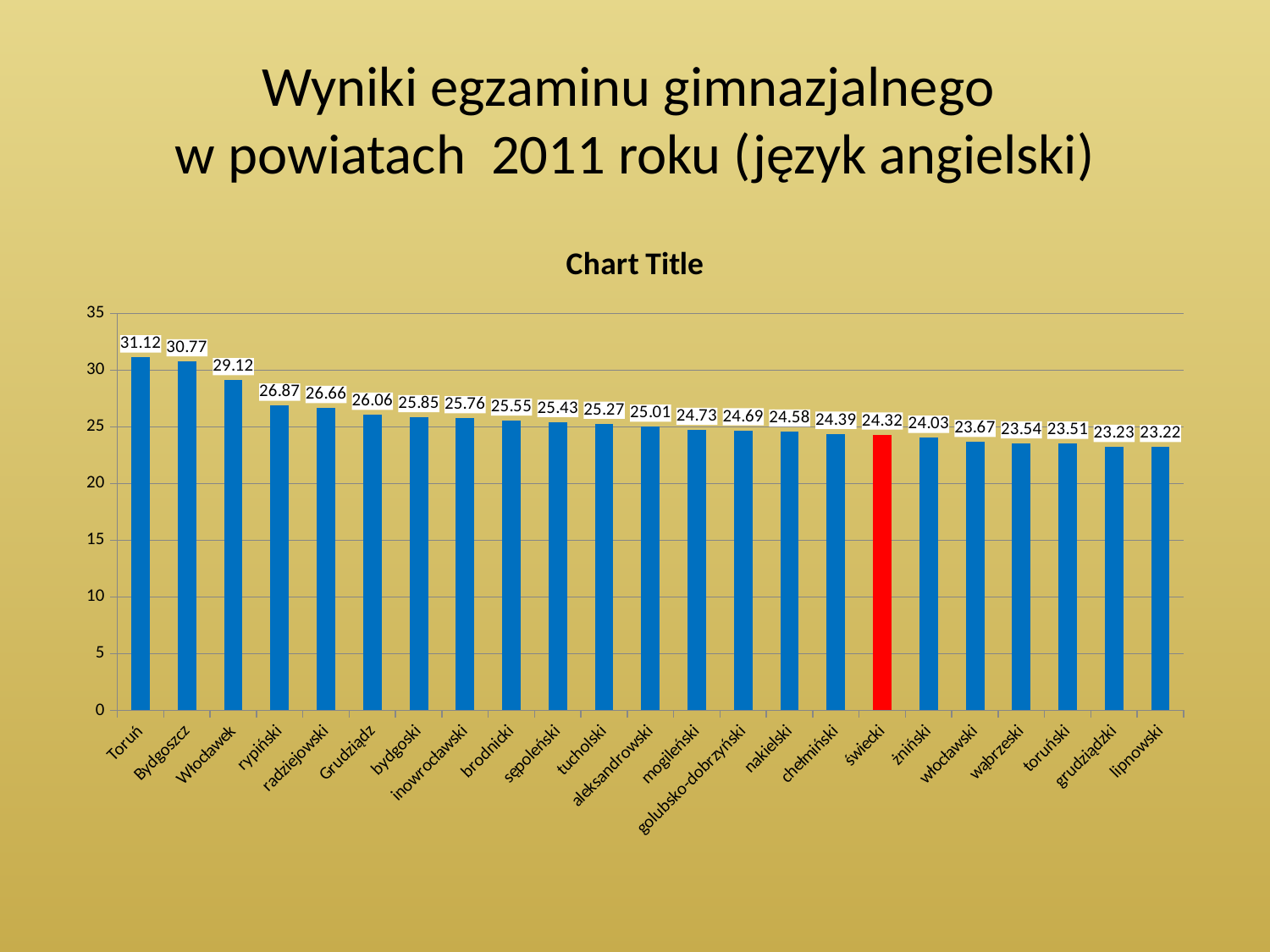

# Wyniki egzaminu gimnazjalnego w powiatach  2011 roku (język angielski)

### Chart:

| Category |  |
|---|---|
| Toruń | 31.12 |
| Bydgoszcz | 30.77 |
| Włocławek | 29.12 |
| rypiński | 26.87 |
| radziejowski | 26.66 |
| Grudziądz | 26.06 |
| bydgoski | 25.85 |
| inowrocławski | 25.759999999999987 |
| brodnicki | 25.55 |
| sępoleński | 25.43 |
| tucholski | 25.27 |
| aleksandrowski | 25.01 |
| mogileński | 24.73 |
| golubsko-dobrzyński | 24.69 |
| nakielski | 24.58 |
| chełmiński | 24.39 |
| świecki | 24.32 |
| żniński | 24.03 |
| włocławski | 23.67 |
| wąbrzeski | 23.54 |
| toruński | 23.51 |
| grudziądzki | 23.23 |
| lipnowski | 23.22 |